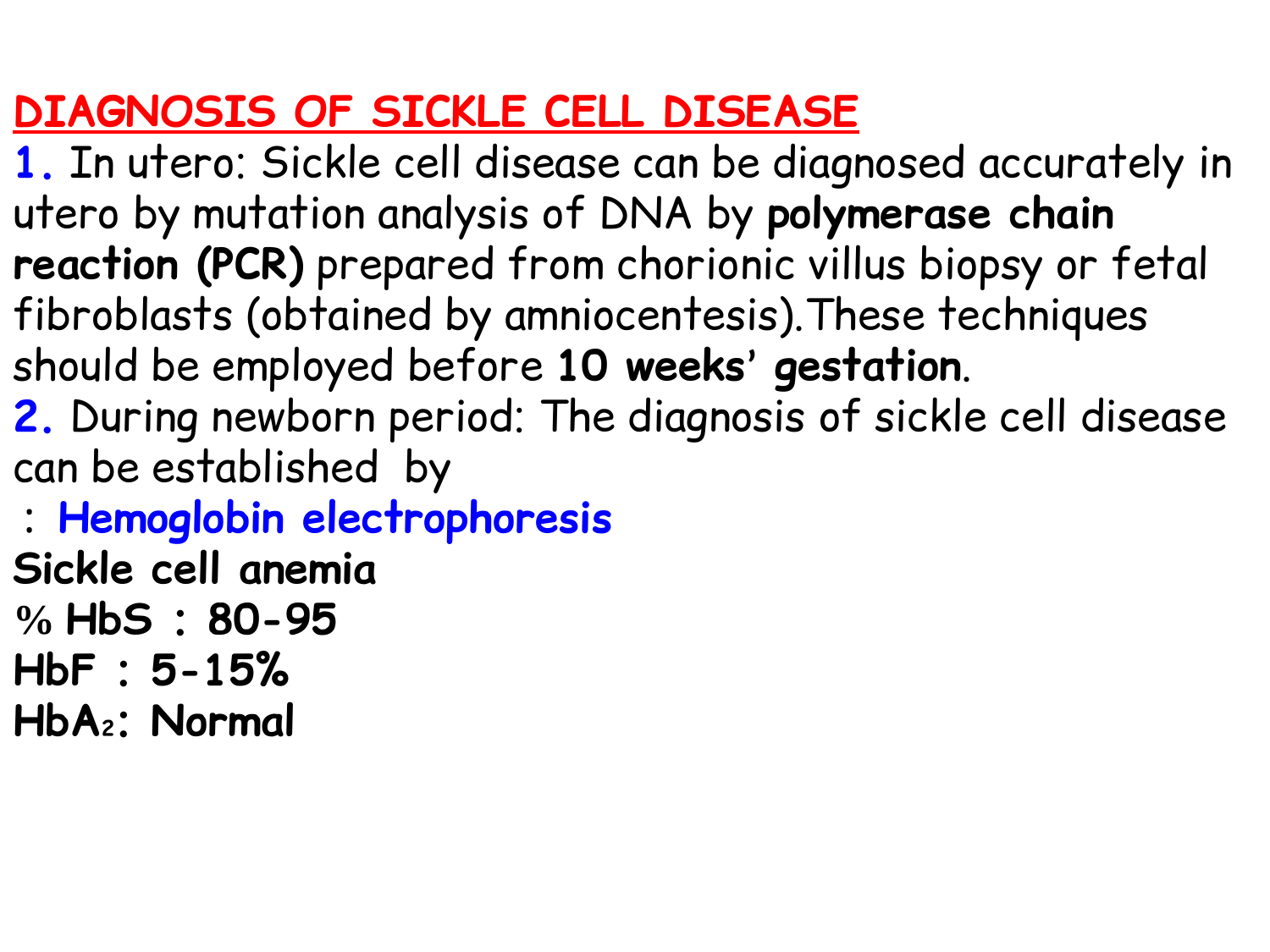

DIAGNOSIS OF SICKLE CELL DISEASE
1. In utero: Sickle cell disease can be diagnosed accurately in utero by mutation analysis of DNA by polymerase chain reaction (PCR) prepared from chorionic villus biopsy or fetal fibroblasts (obtained by amniocentesis).These techniques should be employed before 10 weeks’ gestation.
2. During newborn period: The diagnosis of sickle cell disease can be established  by
Hemoglobin electrophoresis  :
Sickle cell anemia
HbS : 80-95 %
HbF : 5-15%
HbA2: Normal